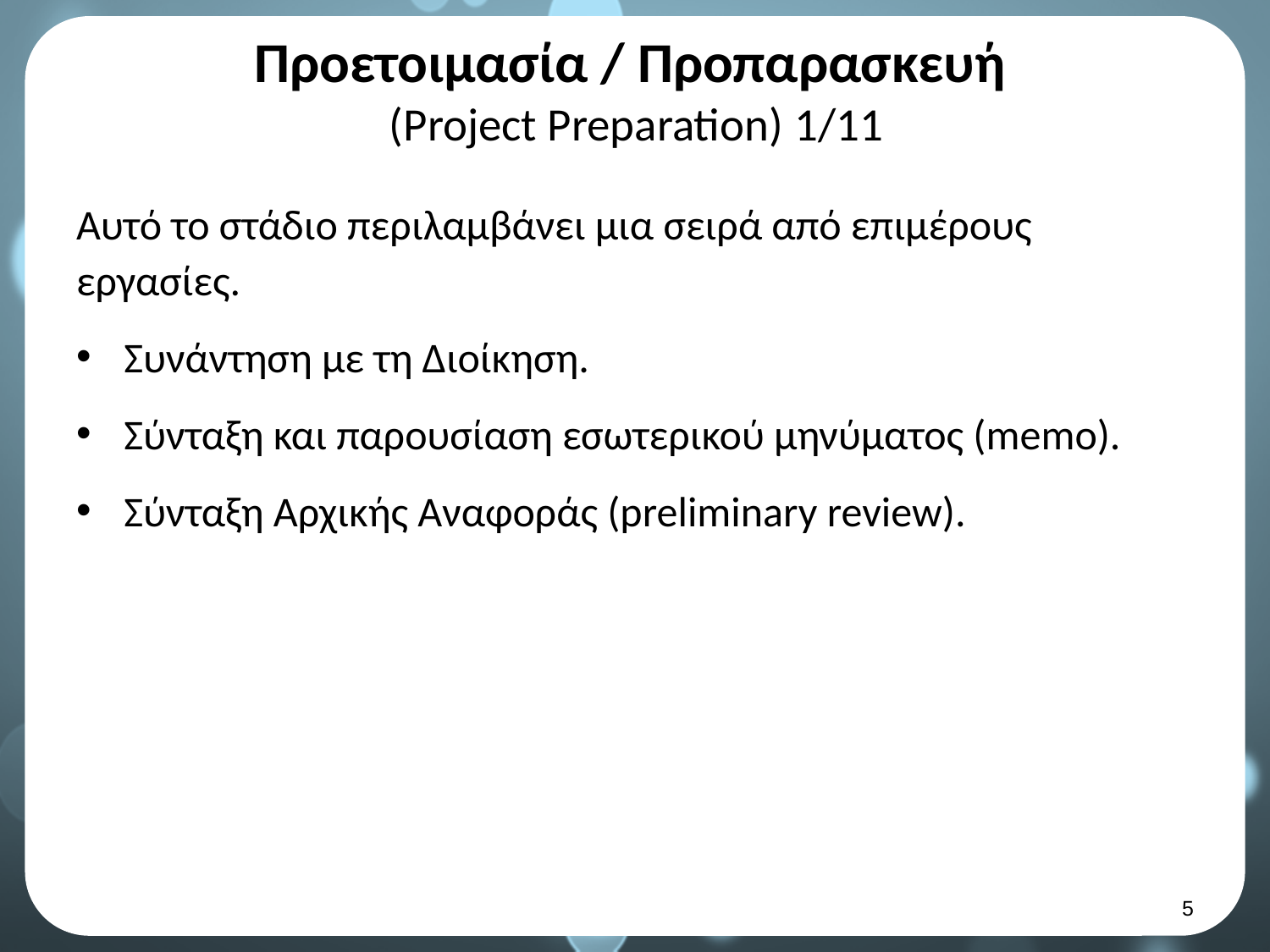

# Προετοιμασία / Προπαρασκευή (Project Preparation) 1/11
Αυτό το στάδιο περιλαμβάνει μια σειρά από επιμέρους εργασίες.
Συνάντηση με τη Διοίκηση.
Σύνταξη και παρουσίαση εσωτερικού μηνύματος (memo).
Σύνταξη Αρχικής Αναφοράς (preliminary review).

5